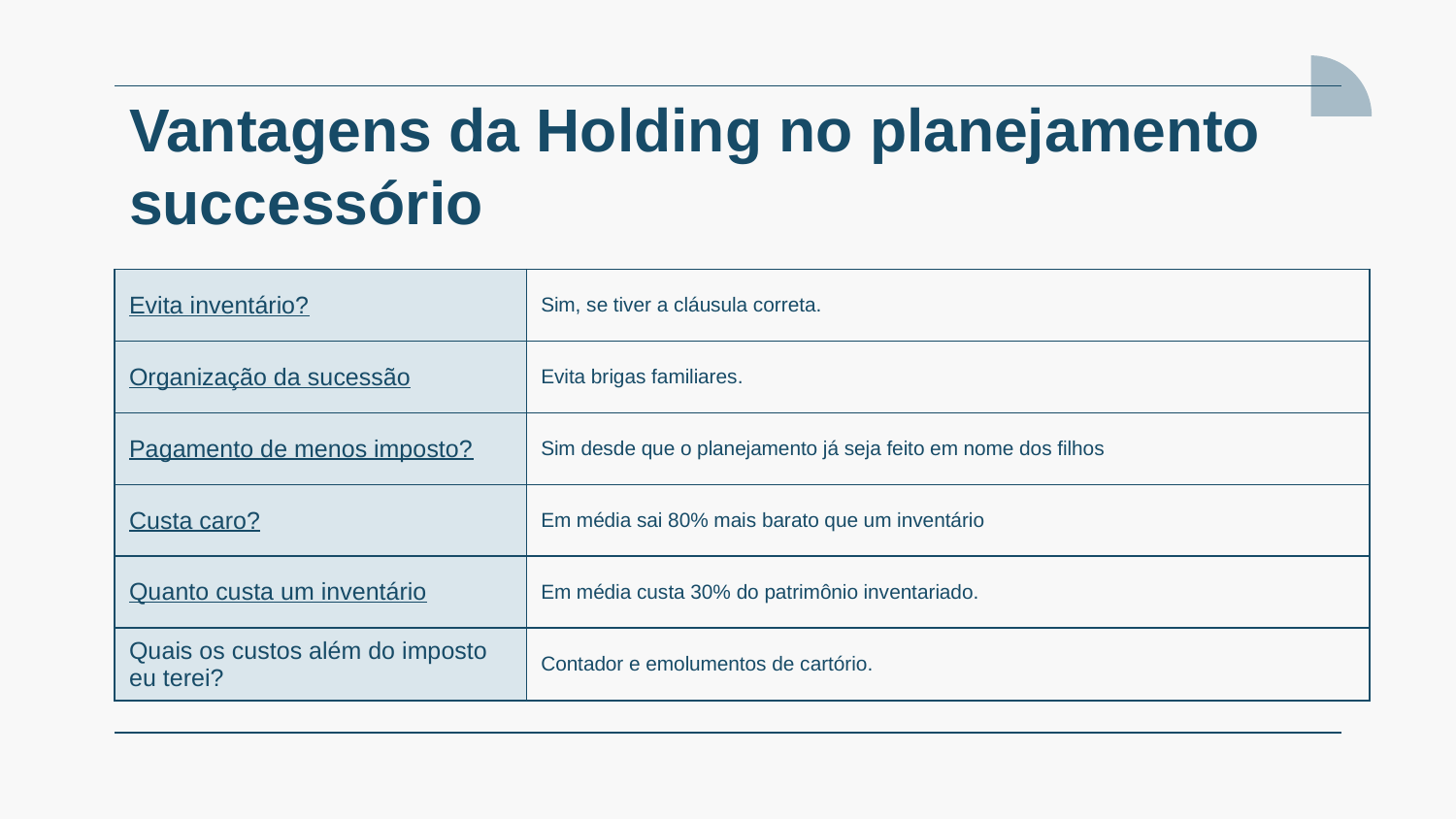

# Vantagens da Holding no planejamento successório
| Evita inventário? | Sim, se tiver a cláusula correta. |
| --- | --- |
| Organização da sucessão | Evita brigas familiares. |
| Pagamento de menos imposto? | Sim desde que o planejamento já seja feito em nome dos filhos |
| Custa caro? | Em média sai 80% mais barato que um inventário |
| Quanto custa um inventário | Em média custa 30% do patrimônio inventariado. |
| Quais os custos além do imposto eu terei? | Contador e emolumentos de cartório. |